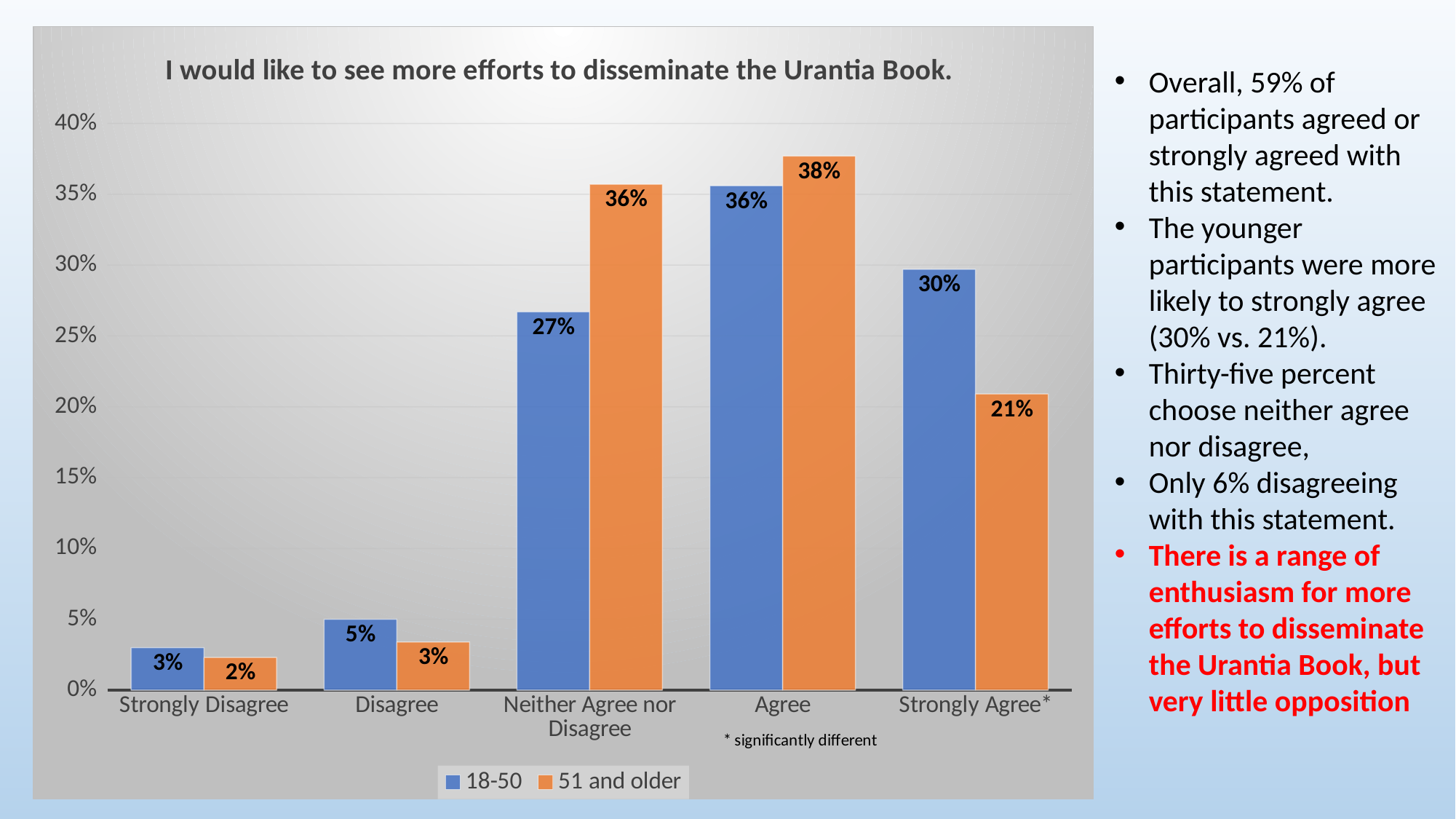

### Chart: I would like to see more efforts to disseminate the Urantia Book.

| Category | 18-50 | 51 and older |
|---|---|---|
| Strongly Disagree | 0.03 | 0.023 |
| Disagree | 0.05 | 0.034 |
| Neither Agree nor Disagree | 0.267 | 0.357 |
| Agree | 0.356 | 0.377 |
| Strongly Agree* | 0.297 | 0.209 |
Overall, 59% of participants agreed or strongly agreed with this statement.
The younger participants were more likely to strongly agree (30% vs. 21%).
Thirty-five percent choose neither agree nor disagree,
Only 6% disagreeing with this statement.
There is a range of enthusiasm for more efforts to disseminate the Urantia Book, but very little opposition